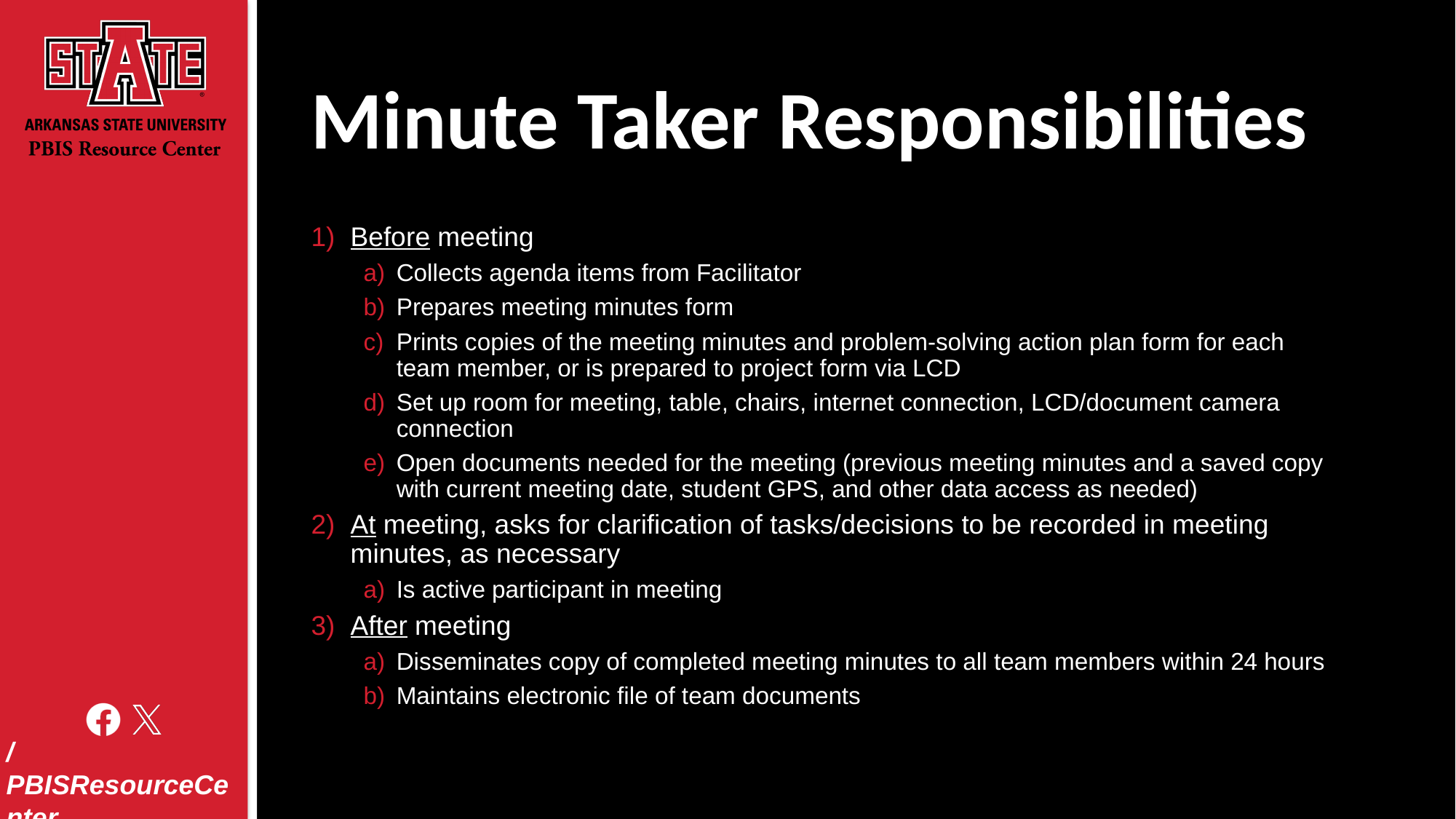

# Minute Taker Responsibilities
Before meeting
Collects agenda items from Facilitator
Prepares meeting minutes form
Prints copies of the meeting minutes and problem-solving action plan form for each team member, or is prepared to project form via LCD
Set up room for meeting, table, chairs, internet connection, LCD/document camera connection
Open documents needed for the meeting (previous meeting minutes and a saved copy with current meeting date, student GPS, and other data access as needed)
At meeting, asks for clarification of tasks/decisions to be recorded in meeting minutes, as necessary
Is active participant in meeting
After meeting
Disseminates copy of completed meeting minutes to all team members within 24 hours
Maintains electronic file of team documents